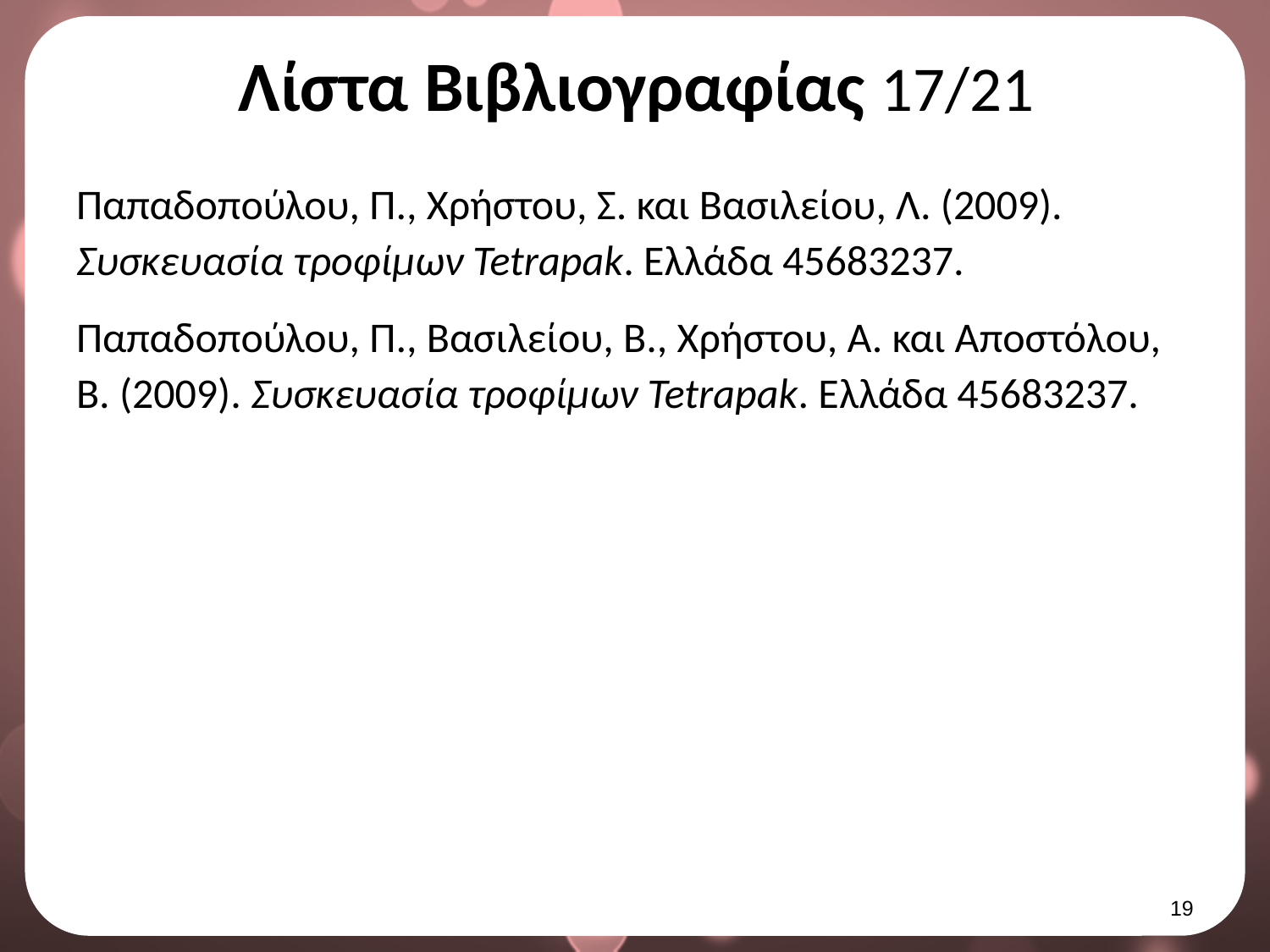

# Λίστα Βιβλιογραφίας 17/21
Παπαδοπούλου, Π., Χρήστου, Σ. και Βασιλείου, Λ. (2009). Συσκευασία τροφίμων Tetrapak. Ελλάδα 45683237.
Παπαδοπούλου, Π., Βασιλείου, Β., Χρήστου, Α. και Αποστόλου, Β. (2009). Συσκευασία τροφίμων Tetrapak. Ελλάδα 45683237.
19